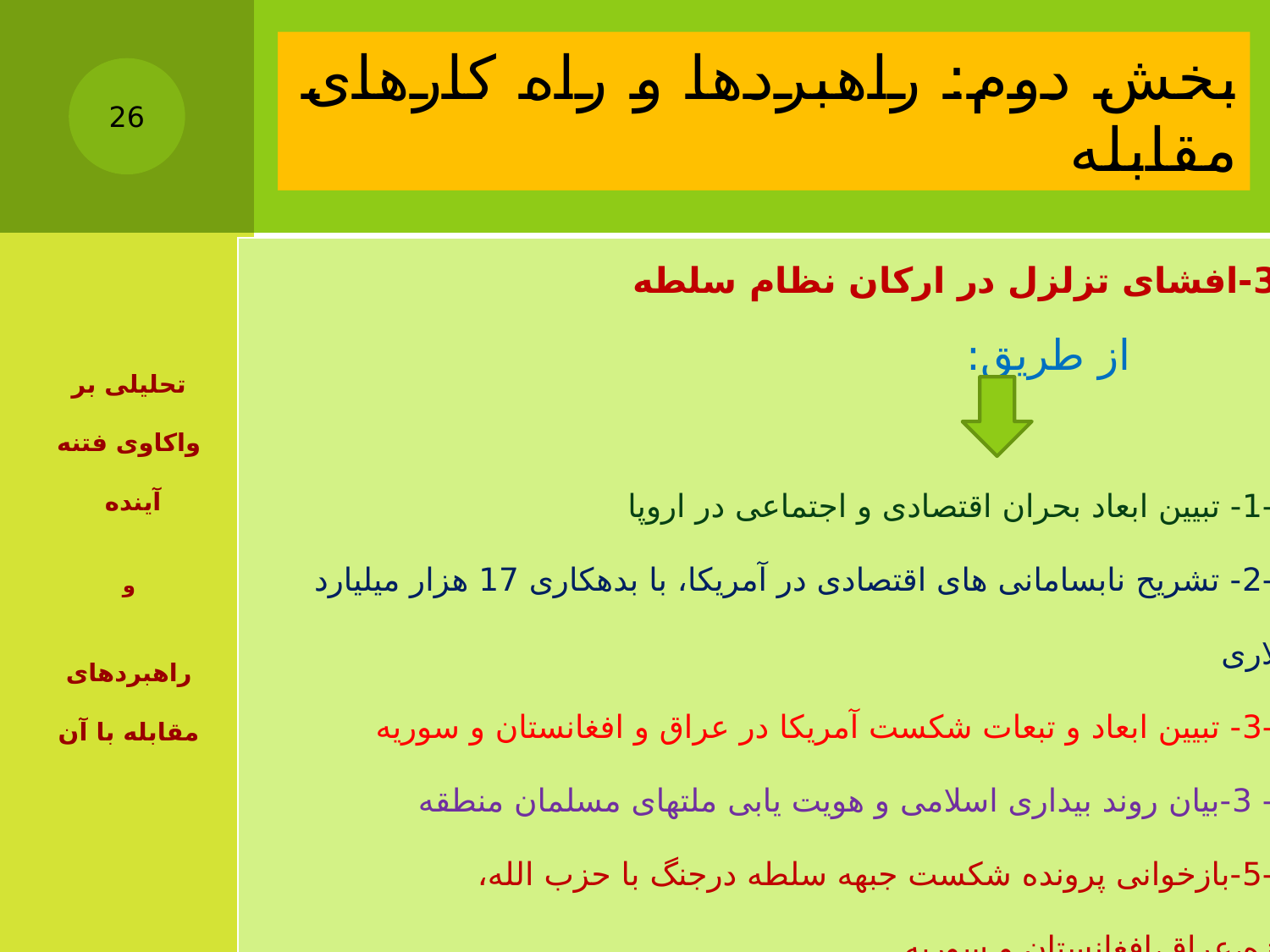

# بخش دوم: راهبردها و راه کارهای مقابله
26
| 3-افشای تزلزل در ارکان نظام سلطه از طریق: 1-3- تبیین ابعاد بحران اقتصادی و اجتماعی در اروپا 2-3- تشریح نابسامانی های اقتصادی در آمریکا، با بدهکاری 17 هزار میلیارد دلاری 3-3- تبیین ابعاد و تبعات شکست آمریکا در عراق و افغانستان و سوریه 4- 3-بیان روند بیداری اسلامی و هویت یابی ملتهای مسلمان منطقه 5-3-بازخوانی پرونده شکست جبهه سلطه درجنگ با حزب الله، ‌غزه،عراق،افغانستان و سوریه |
| --- |
تحلیلی بر واکاوی فتنه آینده
و
راهبردهای مقابله با آن